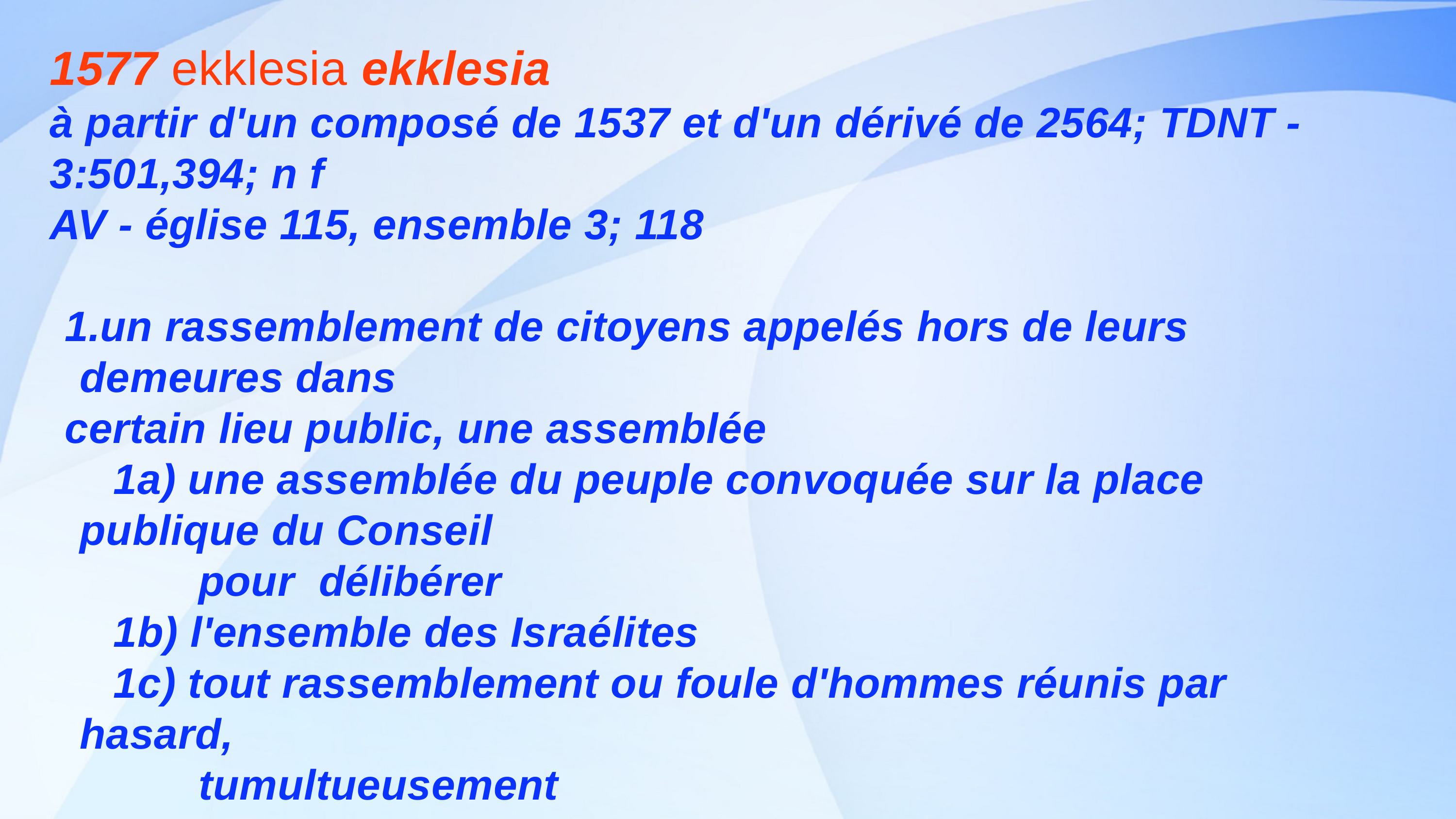

1577 ekklesia ekklesia
à partir d'un composé de 1537 et d'un dérivé de 2564; TDNT - 3:501,394; n f
AV - église 115, ensemble 3; 118

un rassemblement de citoyens appelés hors de leurs demeures dans
certain lieu public, une assemblée
    1a) une assemblée du peuple convoquée sur la place publique du Conseil
           pour  délibérer
    1b) l'ensemble des Israélites
    1c) tout rassemblement ou foule d'hommes réunis par hasard,
           tumultueusement
    1d) dans un sens chrétien
        1d1) une assemblée de chrétiens réunis pour le culte dans une réunion
                 religieuse